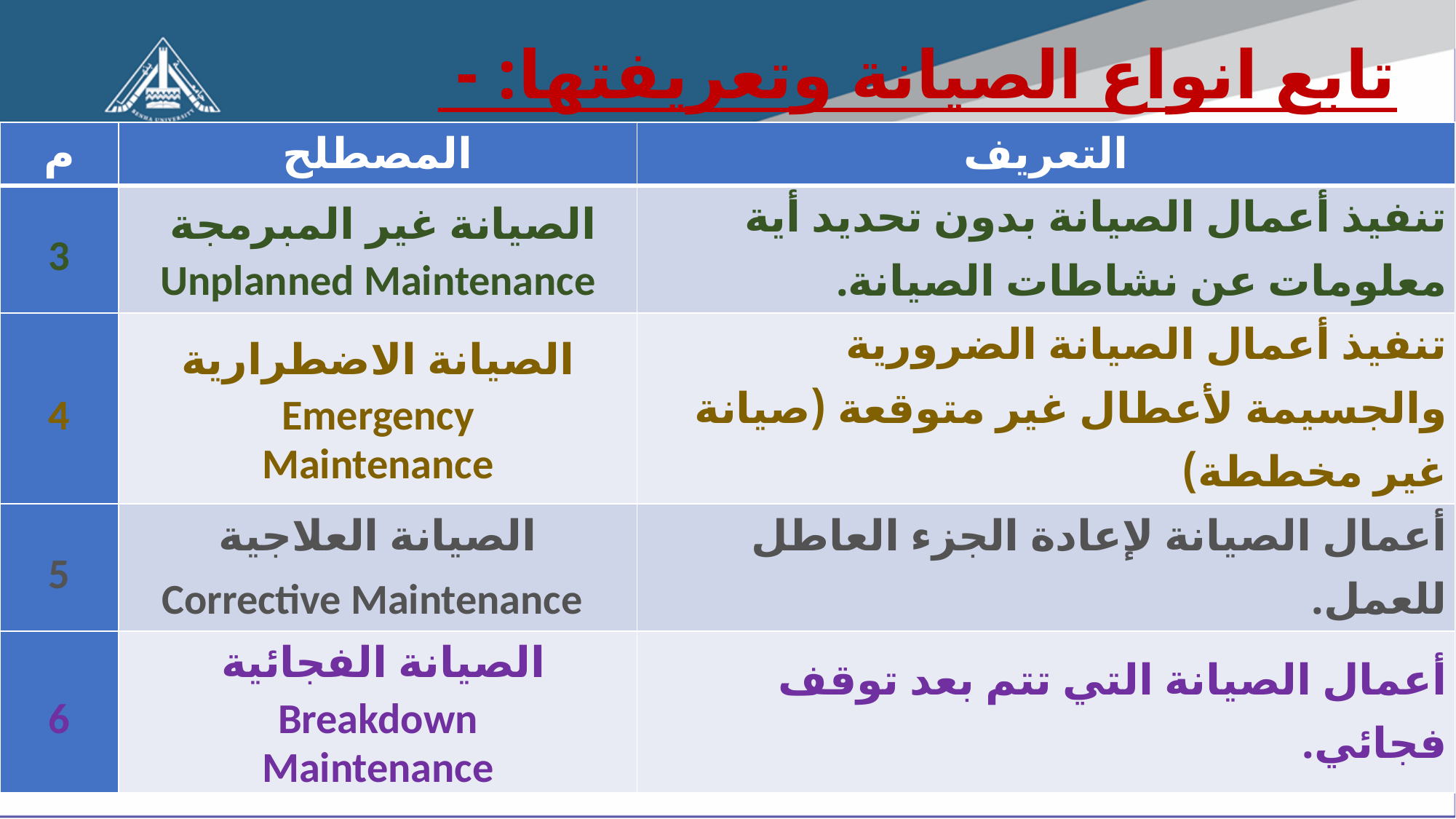

# تابع انواع الصيانة وتعريفتها: -
| م | المصطلح | التعريف |
| --- | --- | --- |
| 3 | الصيانة غير المبرمجة Unplanned Maintenance | تنفيذ أعمال الصيانة بدون تحديد أية معلومات عن نشاطات الصيانة. |
| 4 | الصيانة الاضطرارية Emergency Maintenance | تنفيذ أعمال الصيانة الضرورية والجسيمة لأعطال غير متوقعة (صيانة غير مخططة) |
| 5 | الصيانة العلاجية Corrective Maintenance | أعمال الصيانة لإعادة الجزء العاطل للعمل. |
| 6 | الصيانة الفجائية Breakdown Maintenance | أعمال الصيانة التي تتم بعد توقف فجائي. |